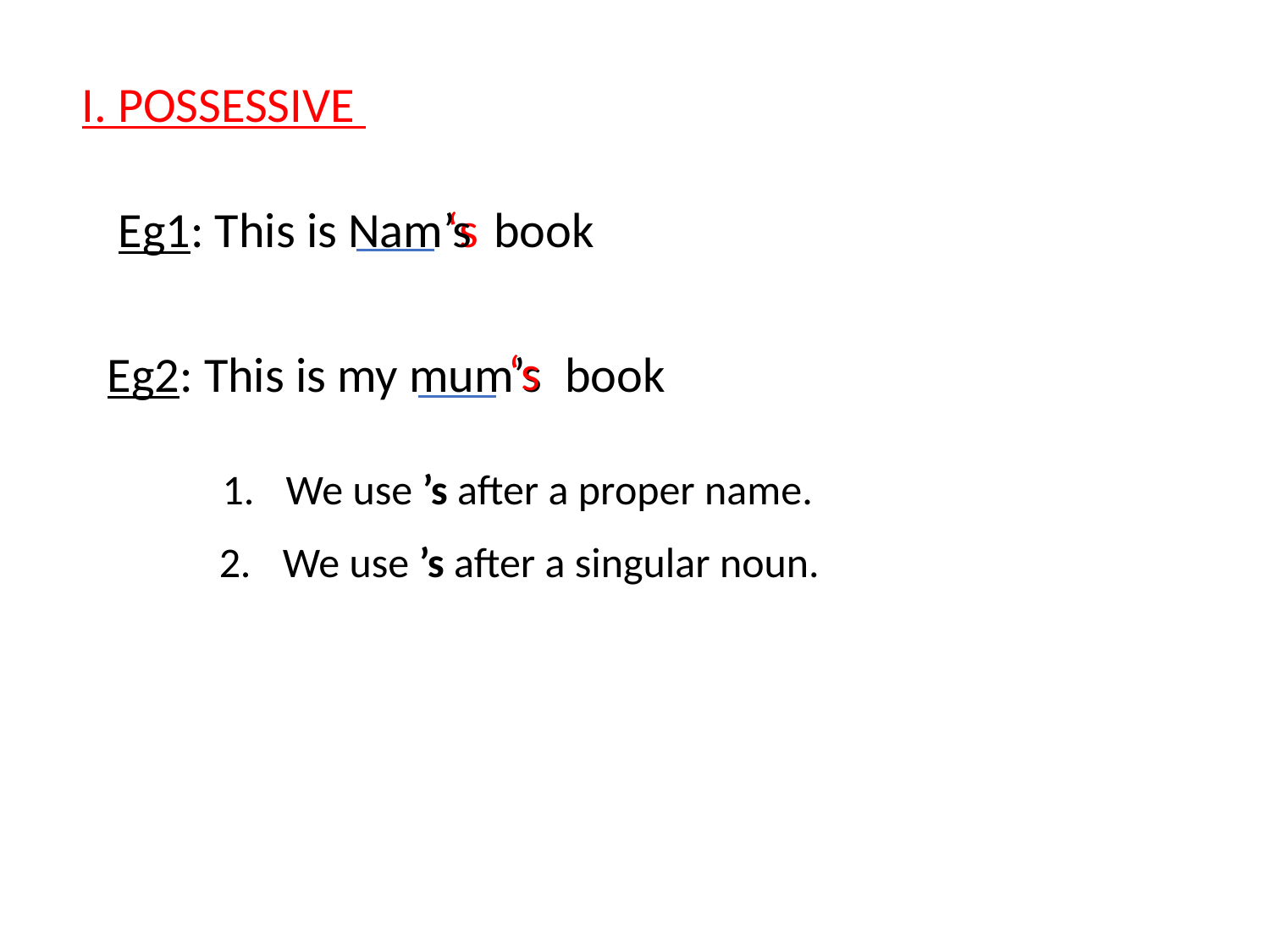

I. POSSESSIVE
Eg1: This is Nam’s  book

‘s
‘s
Eg2: This is my mum’s  book
We use ’s after a proper name.
We use ’s after a singular noun.